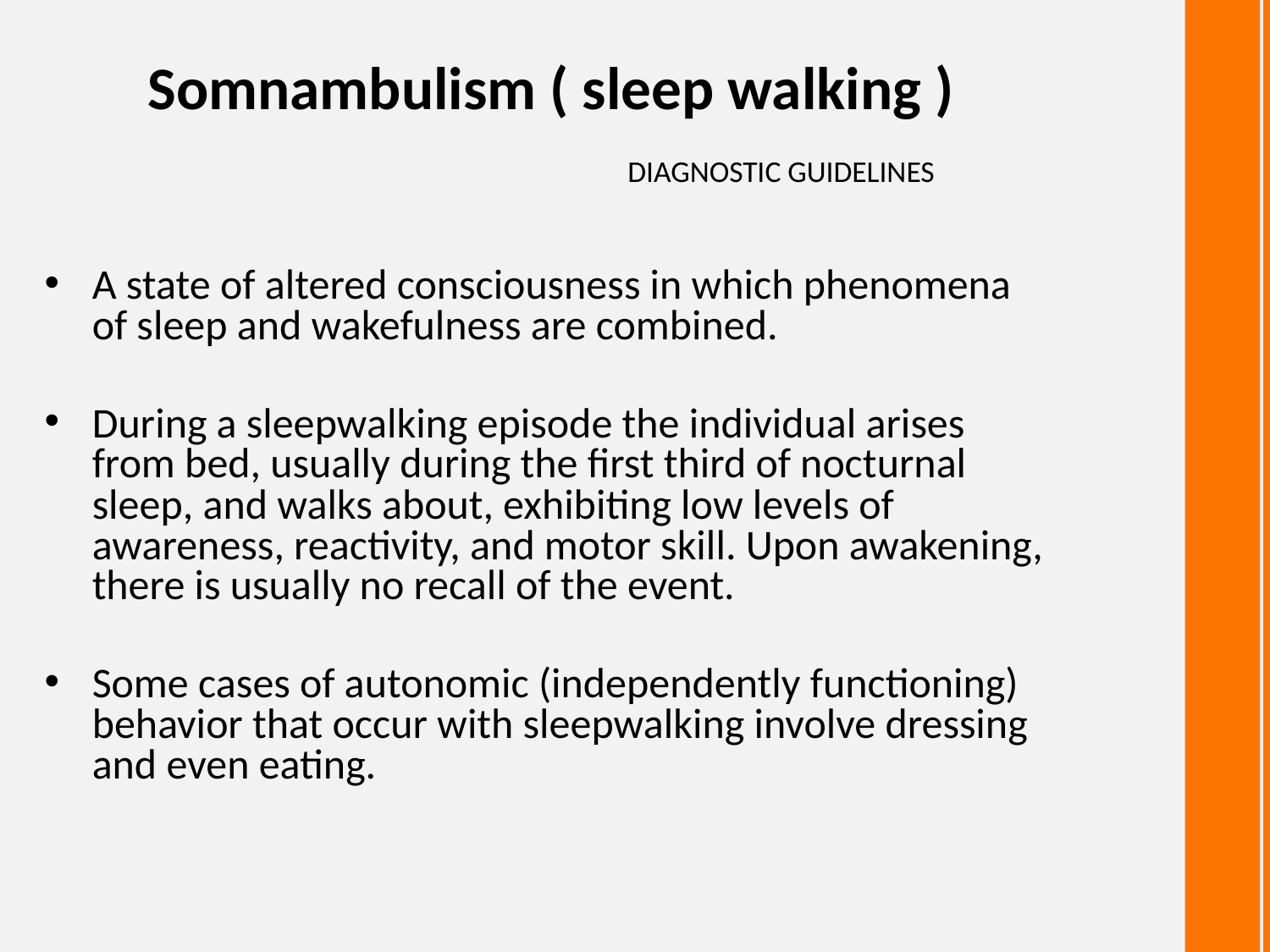

# Somnambulism ( sleep walking ) DIAGNOSTIC GUIDELINES

A state of altered consciousness in which phenomena of sleep and wakefulness are combined.

During a sleepwalking episode the individual arises from bed, usually during the first third of nocturnal sleep, and walks about, exhibiting low levels of awareness, reactivity, and motor skill. Upon awakening, there is usually no recall of the event.

Some cases of autonomic (independently functioning) behavior that occur with sleepwalking involve dressing and even eating.